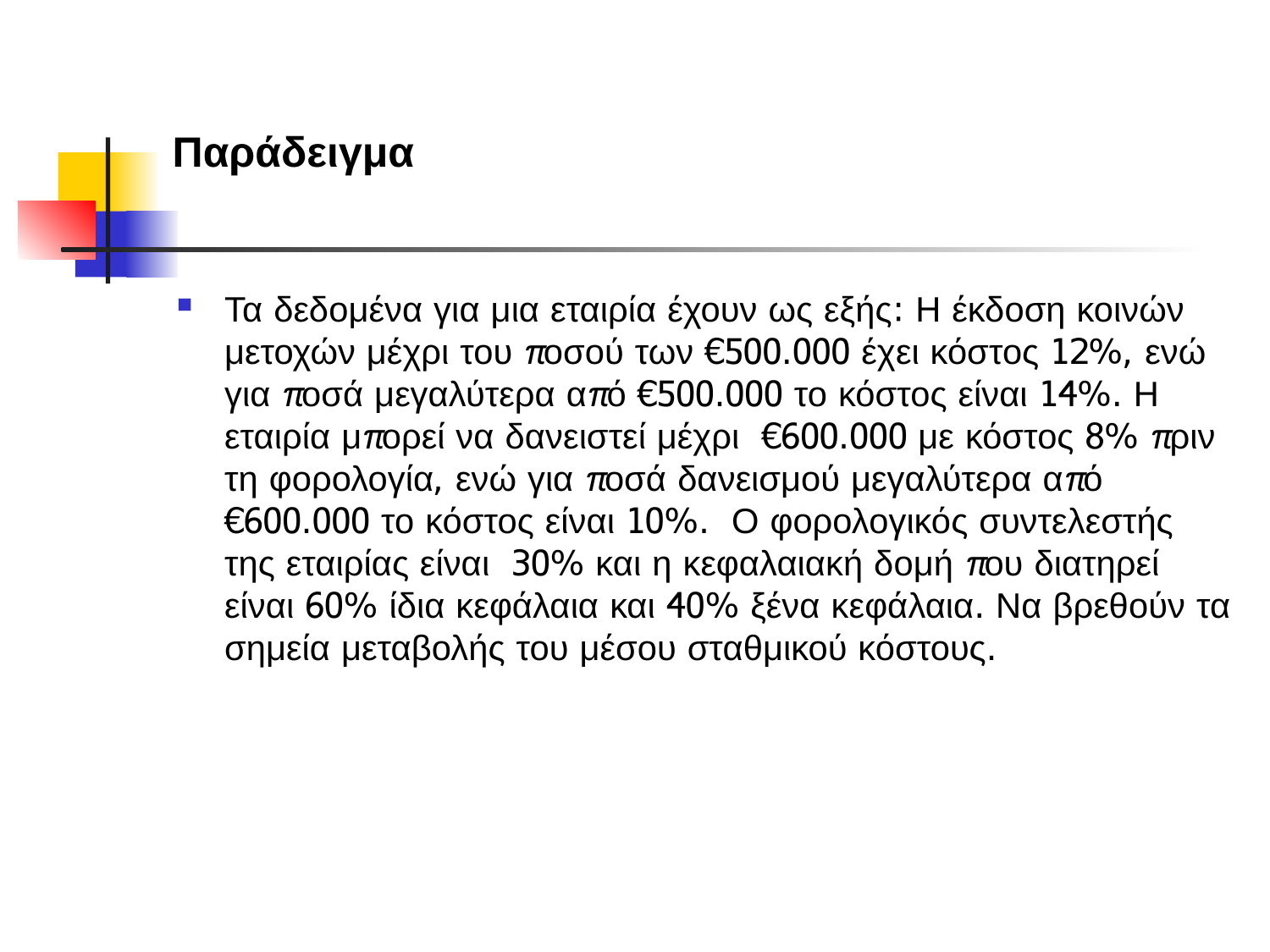

# Παράδειγμα
Τα δεδομένα για μια εταιρία έχουν ως εξής: Η έκδοση κοινών μετοχών μέχρι του ποσού των €500.000 έχει κόστος 12%, ενώ για ποσά μεγαλύτερα από €500.000 το κόστος είναι 14%. Η εταιρία μπορεί να δανειστεί μέχρι  €600.000 με κόστος 8% πριν τη φορολογία, ενώ για ποσά δανεισμού μεγαλύτερα από €600.000 το κόστος είναι 10%.  Ο φορολογικός συντελεστής της εταιρίας είναι  30% και η κεφαλαιακή δομή που διατηρεί είναι 60% ίδια κεφάλαια και 40% ξένα κεφάλαια. Να βρεθούν τα σημεία μεταβολής του μέσου σταθμικού κόστους.